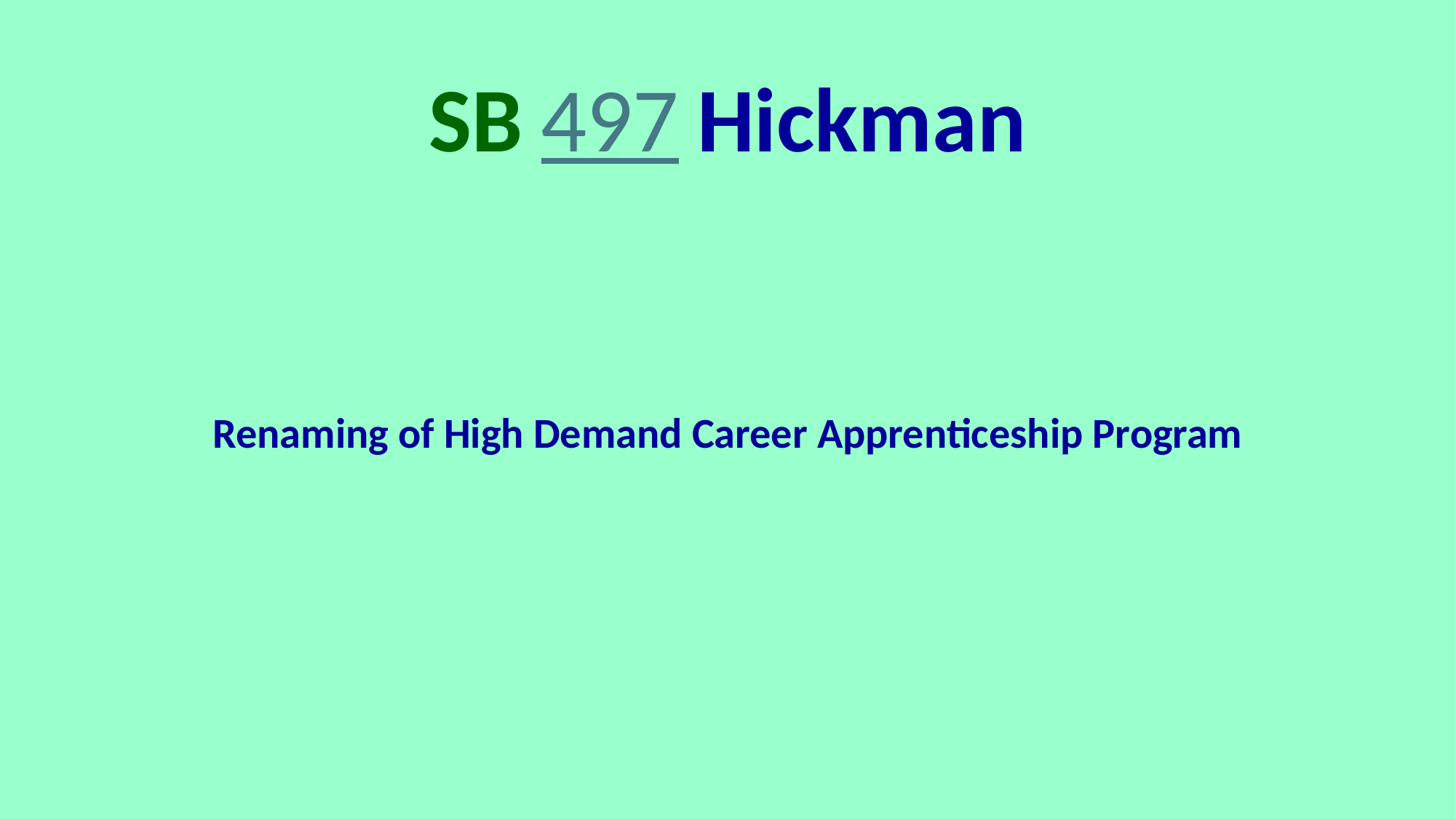

# SB 497 Hickman

Renaming of High Demand Career Apprenticeship Program